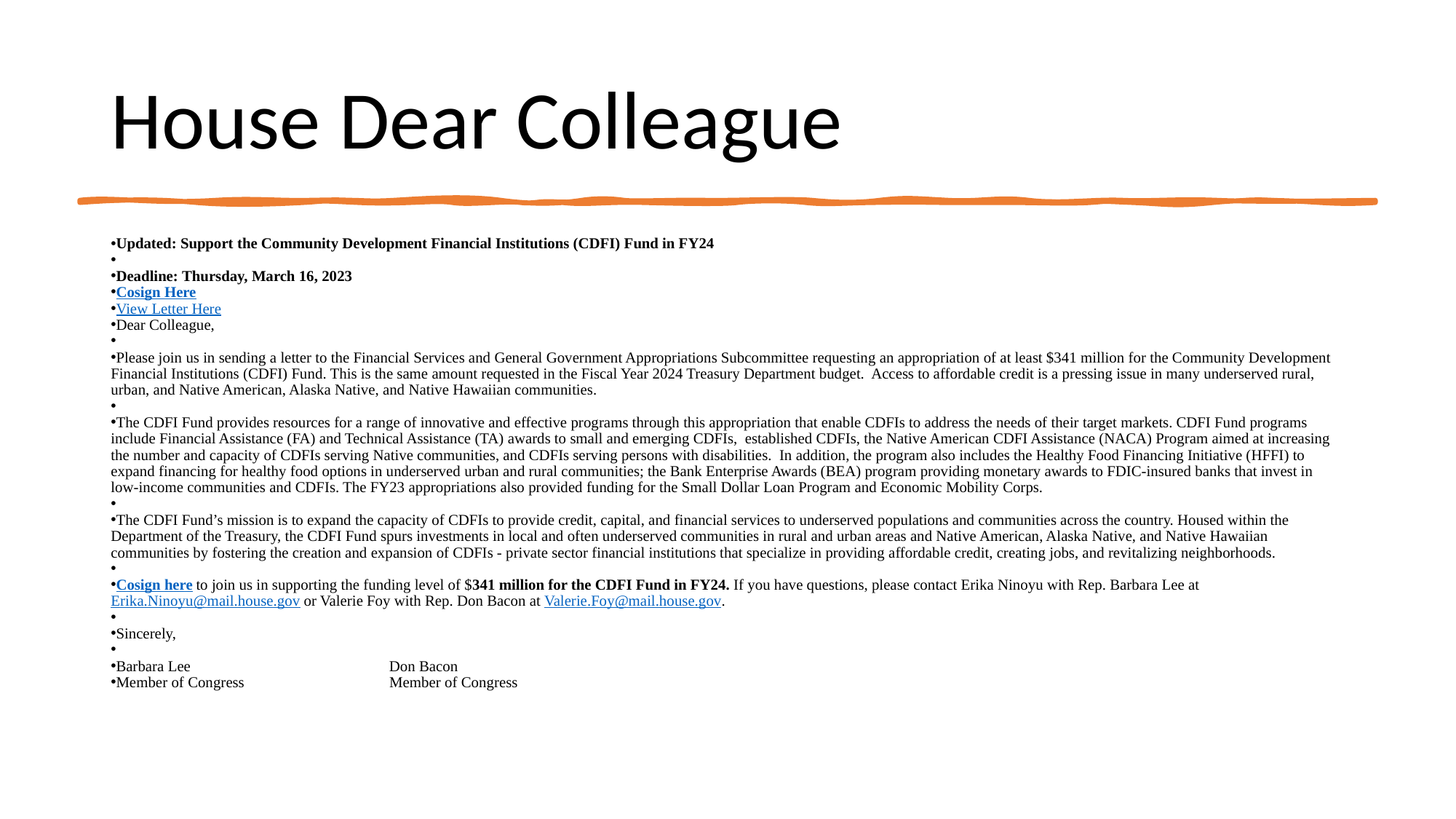

# House Dear Colleague

Updated: Support the Community Development Financial Institutions (CDFI) Fund in FY24

Deadline: Thursday, March 16, 2023
Cosign Here
View Letter Here
Dear Colleague,

Please join us in sending a letter to the Financial Services and General Government Appropriations Subcommittee requesting an appropriation of at least $341 million for the Community Development Financial Institutions (CDFI) Fund. This is the same amount requested in the Fiscal Year 2024 Treasury Department budget.  Access to affordable credit is a pressing issue in many underserved rural, urban, and Native American, Alaska Native, and Native Hawaiian communities.

The CDFI Fund provides resources for a range of innovative and effective programs through this appropriation that enable CDFIs to address the needs of their target markets. CDFI Fund programs include Financial Assistance (FA) and Technical Assistance (TA) awards to small and emerging CDFIs,  established CDFIs, the Native American CDFI Assistance (NACA) Program aimed at increasing the number and capacity of CDFIs serving Native communities, and CDFIs serving persons with disabilities.  In addition, the program also includes the Healthy Food Financing Initiative (HFFI) to expand financing for healthy food options in underserved urban and rural communities; the Bank Enterprise Awards (BEA) program providing monetary awards to FDIC-insured banks that invest in low-income communities and CDFIs. The FY23 appropriations also provided funding for the Small Dollar Loan Program and Economic Mobility Corps.

The CDFI Fund’s mission is to expand the capacity of CDFIs to provide credit, capital, and financial services to underserved populations and communities across the country. Housed within the Department of the Treasury, the CDFI Fund spurs investments in local and often underserved communities in rural and urban areas and Native American, Alaska Native, and Native Hawaiian communities by fostering the creation and expansion of CDFIs - private sector financial institutions that specialize in providing affordable credit, creating jobs, and revitalizing neighborhoods.

Cosign here to join us in supporting the funding level of $341 million for the CDFI Fund in FY24. If you have questions, please contact Erika Ninoyu with Rep. Barbara Lee at Erika.Ninoyu@mail.house.gov or Valerie Foy with Rep. Don Bacon at Valerie.Foy@mail.house.gov.

Sincerely,

Barbara Lee                                                    Don Bacon
Member of Congress                                      Member of Congress